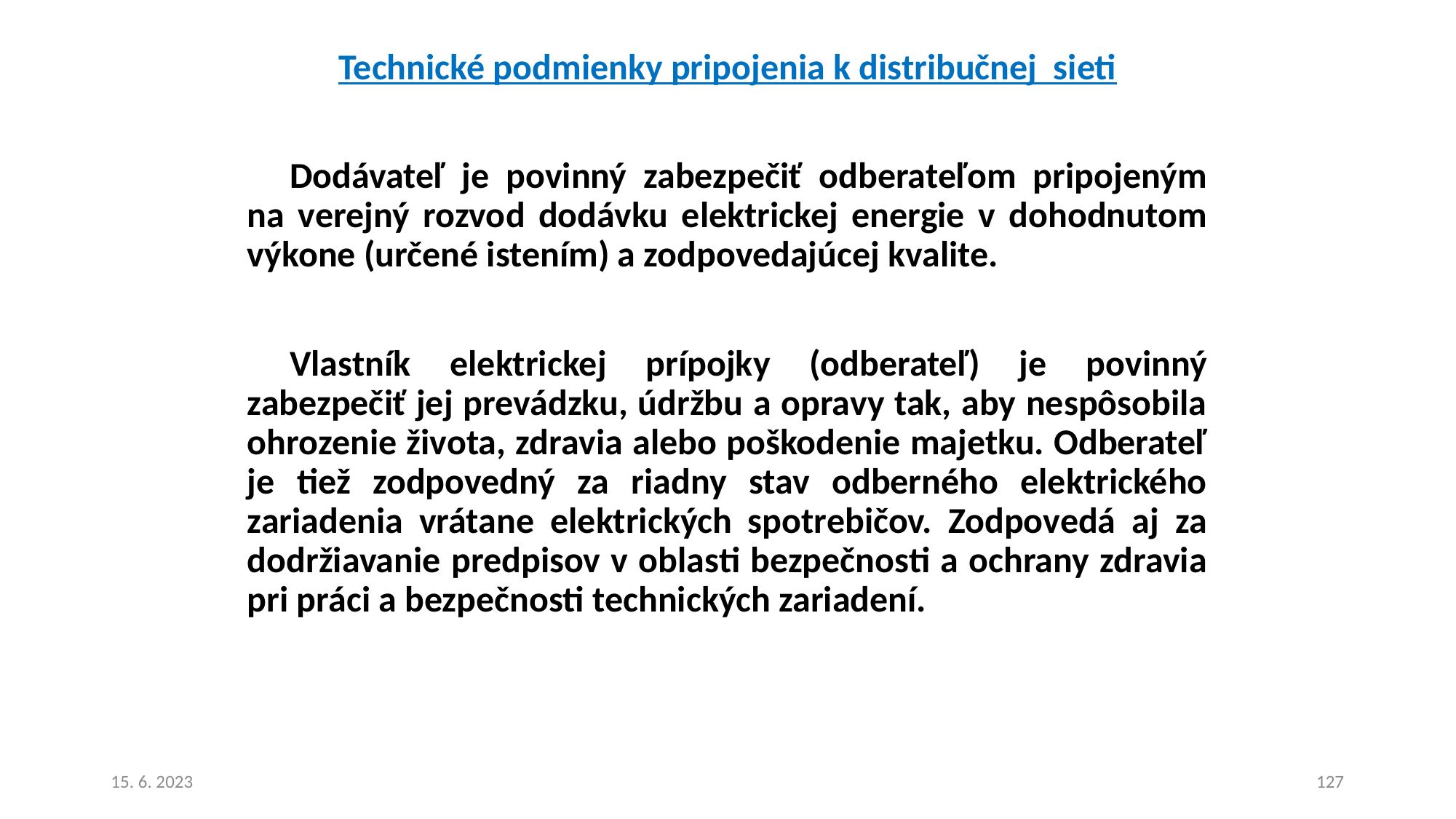

Technické podmienky pripojenia k distribučnej  sieti

Dodávateľ je povinný zabezpečiť odberateľom pripojeným na verejný rozvod dodávku elektrickej energie v dohodnutom výkone (určené istením) a zodpovedajúcej kvalite.

Vlastník elektrickej prípojky (odberateľ) je povinný zabezpečiť jej prevádzku, údržbu a opravy tak, aby nespôsobila ohrozenie života, zdravia alebo poškodenie majetku. Odberateľ je tiež zodpovedný za riadny stav odberného elektrického zariadenia vrátane elektrických spotrebičov. Zodpovedá aj za dodržiavanie predpisov v oblasti bezpečnosti a ochrany zdravia pri práci a bezpečnosti technických zariadení.

15. 6. 2023
127